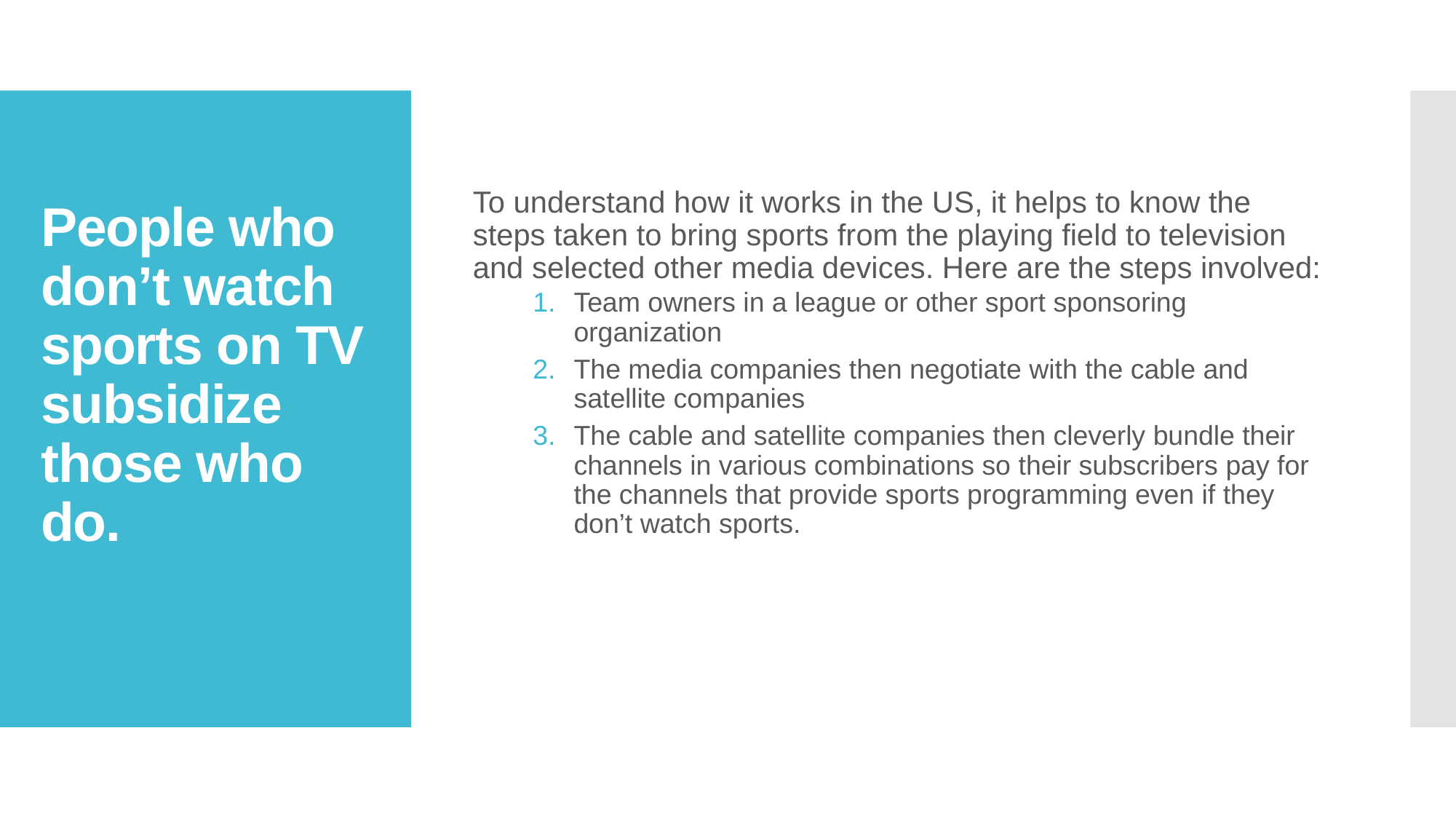

To understand how it works in the US, it helps to know the steps taken to bring sports from the playing field to television and selected other media devices. Here are the steps involved:
Team owners in a league or other sport sponsoring organization
The media companies then negotiate with the cable and satellite companies
The cable and satellite companies then cleverly bundle their channels in various combinations so their subscribers pay for the channels that provide sports programming even if they don’t watch sports.

# People who don’t watch sports on TV subsidize those who do.